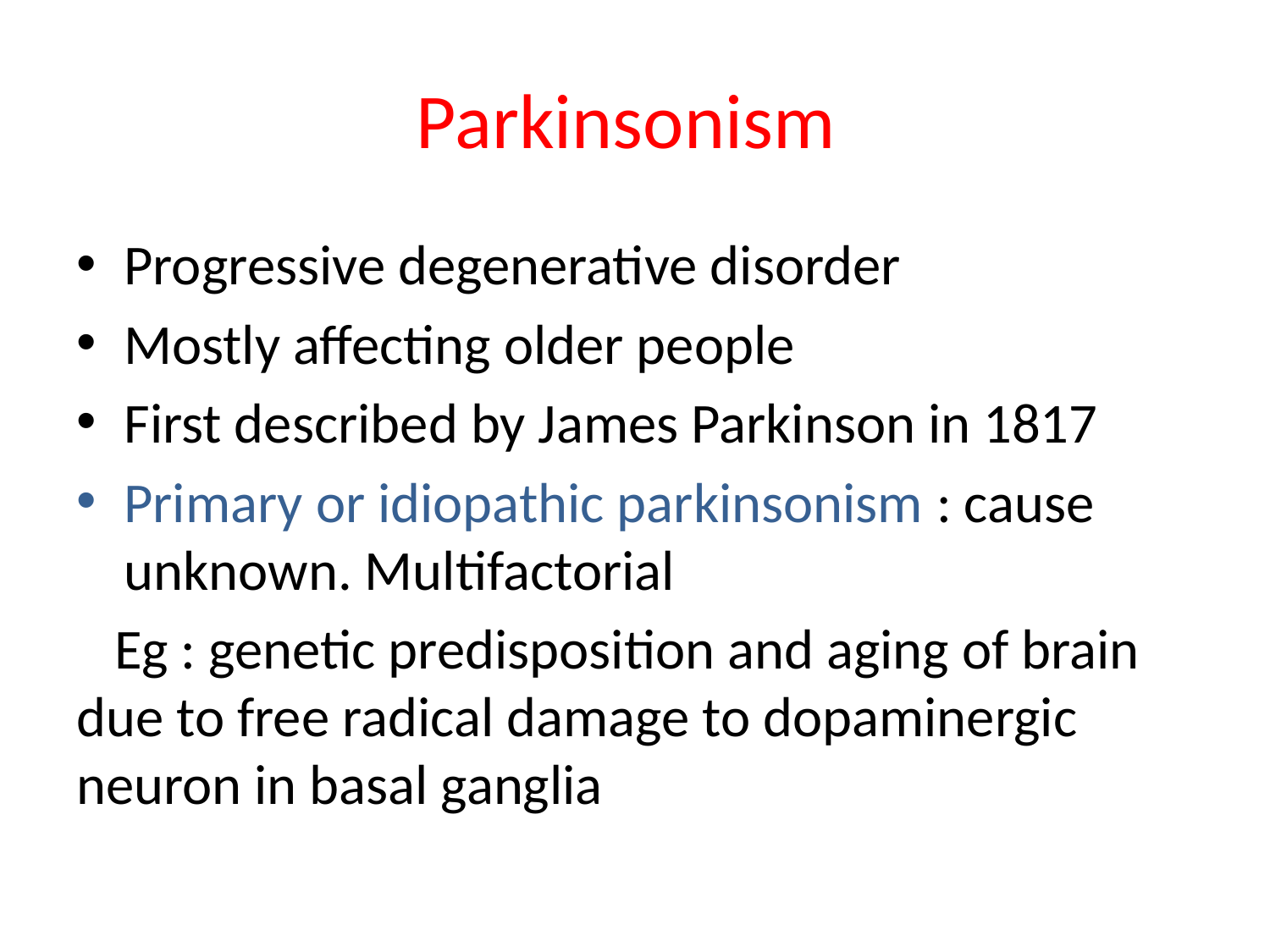

# Parkinsonism
Progressive degenerative disorder
Mostly affecting older people
First described by James Parkinson in 1817
Primary or idiopathic parkinsonism : cause unknown. Multifactorial
   Eg : genetic predisposition and aging of brain due to free radical damage to dopaminergic neuron in basal ganglia